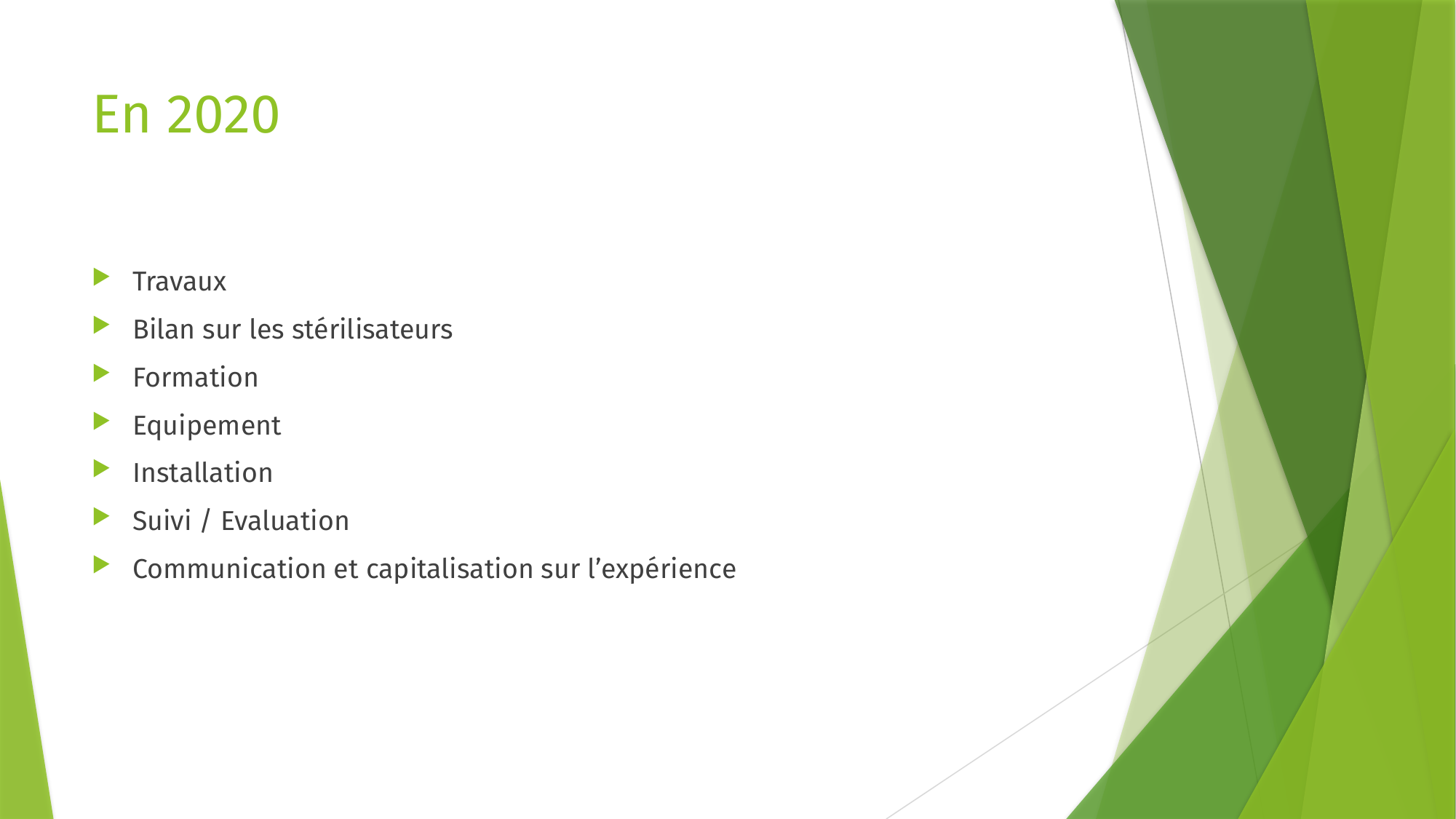

# En 2020
Travaux
Bilan sur les stérilisateurs
Formation
Equipement
Installation
Suivi / Evaluation
Communication et capitalisation sur l’expérience